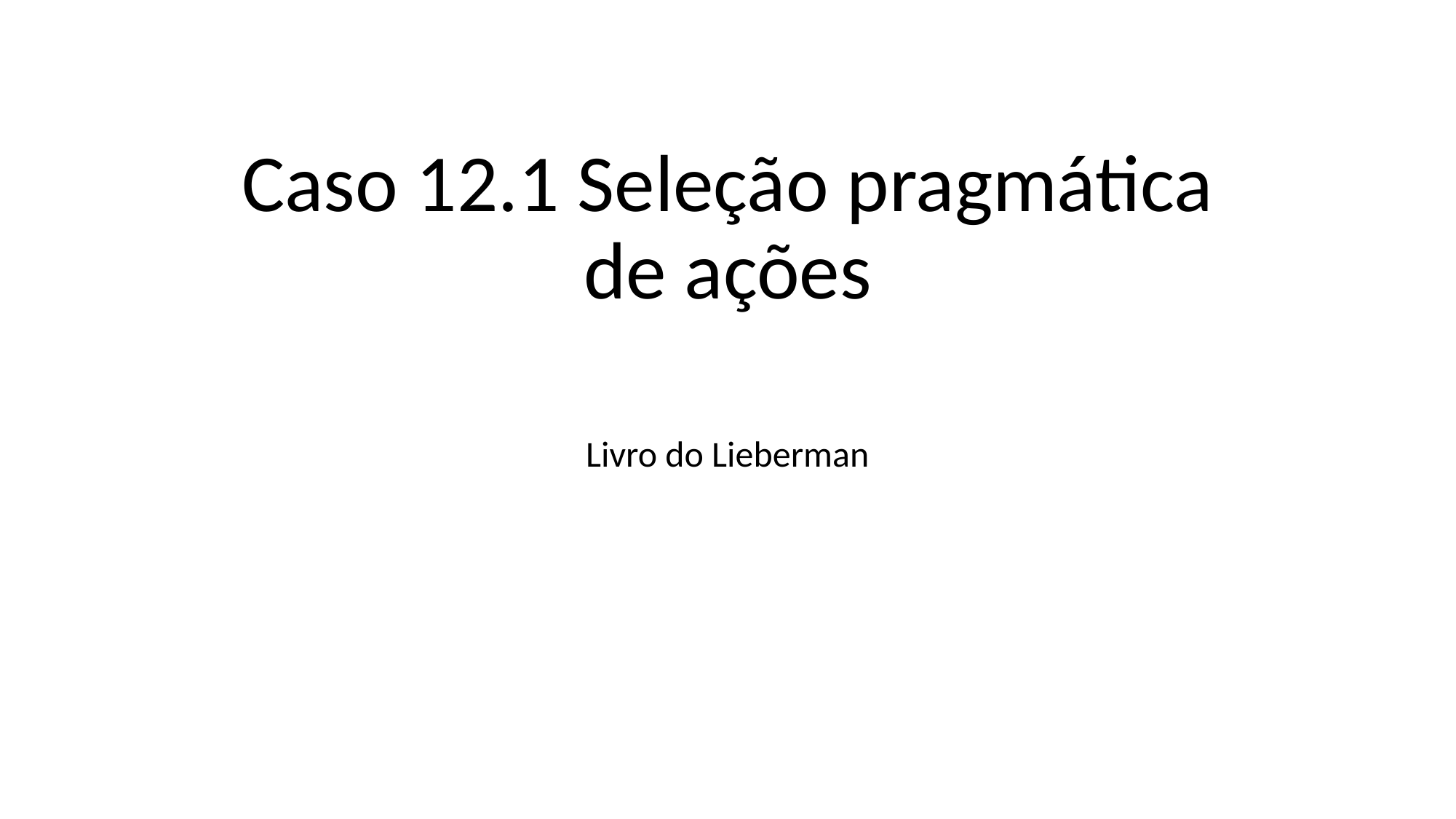

# Caso 12.1 Seleção pragmática de ações
Livro do Lieberman